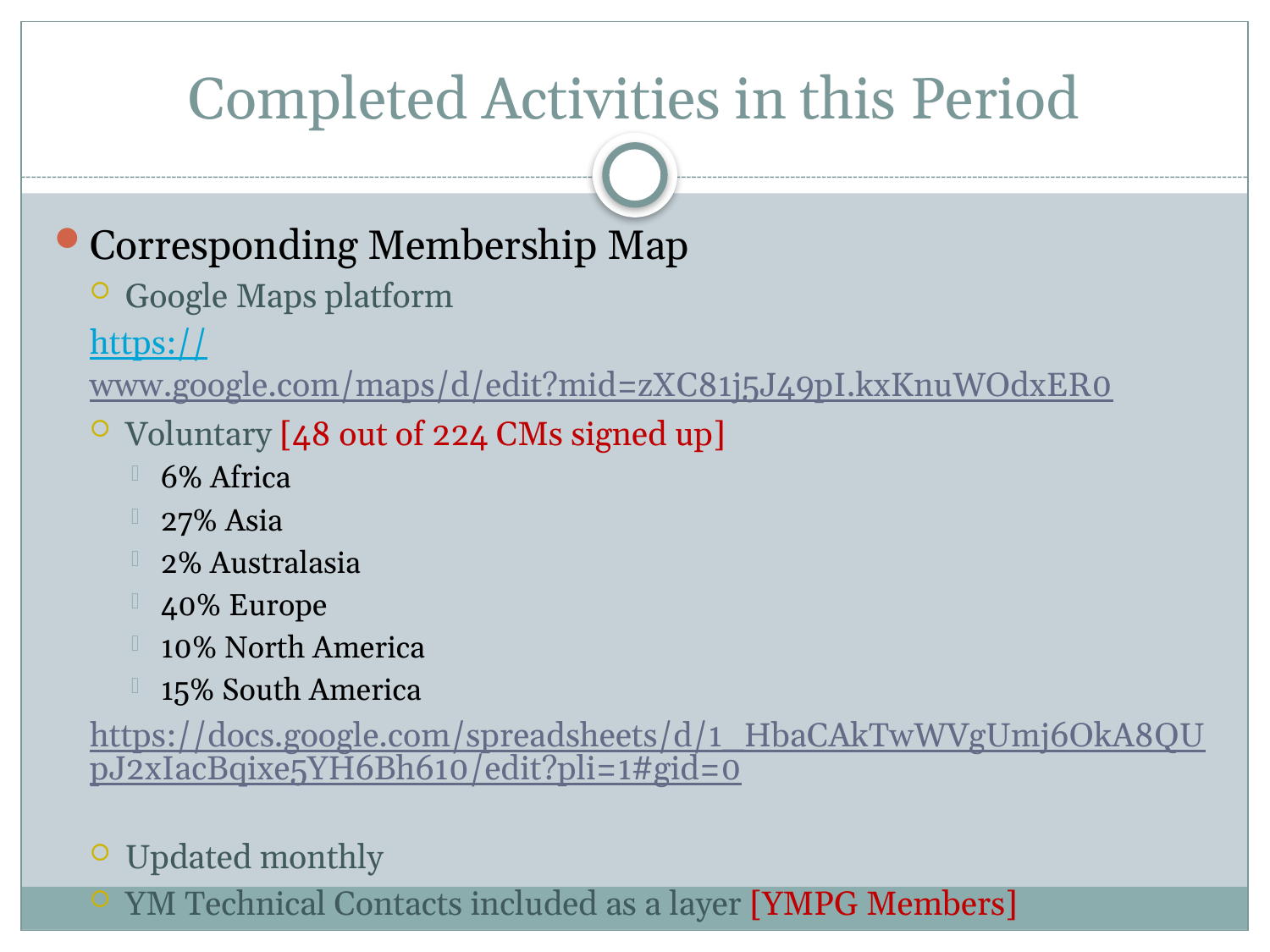

# Completed Activities in this Period
Corresponding Membership Map
Google Maps platform
https://www.google.com/maps/d/edit?mid=zXC81j5J49pI.kxKnuWOdxER0
Voluntary [48 out of 224 CMs signed up]
6% Africa
27% Asia
2% Australasia
40% Europe
10% North America
15% South America
https://docs.google.com/spreadsheets/d/1_HbaCAkTwWVgUmj6OkA8QUpJ2xIacBqixe5YH6Bh610/edit?pli=1#gid=0
Updated monthly
YM Technical Contacts included as a layer [YMPG Members]